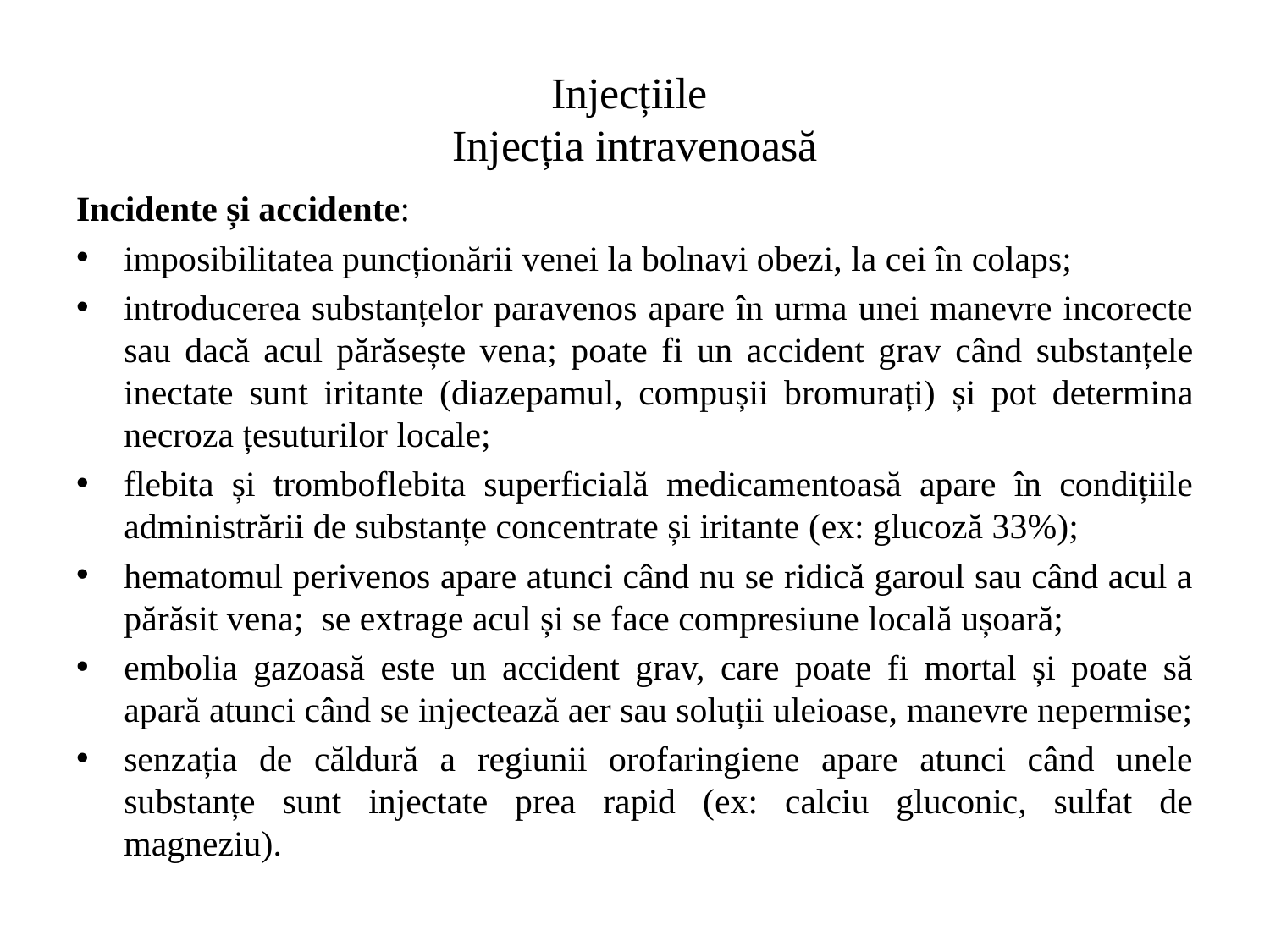

# Injecțiile Injecția intravenoasă
Incidente și accidente:
imposibilitatea puncționării venei la bolnavi obezi, la cei în colaps;
introducerea substanțelor paravenos apare în urma unei manevre incorecte sau dacă acul părăsește vena; poate fi un accident grav când substanțele inectate sunt iritante (diazepamul, compușii bromurați) și pot determina necroza țesuturilor locale;
flebita și tromboflebita superficială medicamentoasă apare în condițiile administrării de substanțe concentrate și iritante (ex: glucoză 33%);
hematomul perivenos apare atunci când nu se ridică garoul sau când acul a părăsit vena;  se extrage acul și se face compresiune locală ușoară;
embolia gazoasă este un accident grav, care poate fi mortal și poate să apară atunci când se injectează aer sau soluții uleioase, manevre nepermise;
senzația de căldură a regiunii orofaringiene apare atunci când unele substanțe sunt injectate prea rapid (ex: calciu gluconic, sulfat de magneziu).